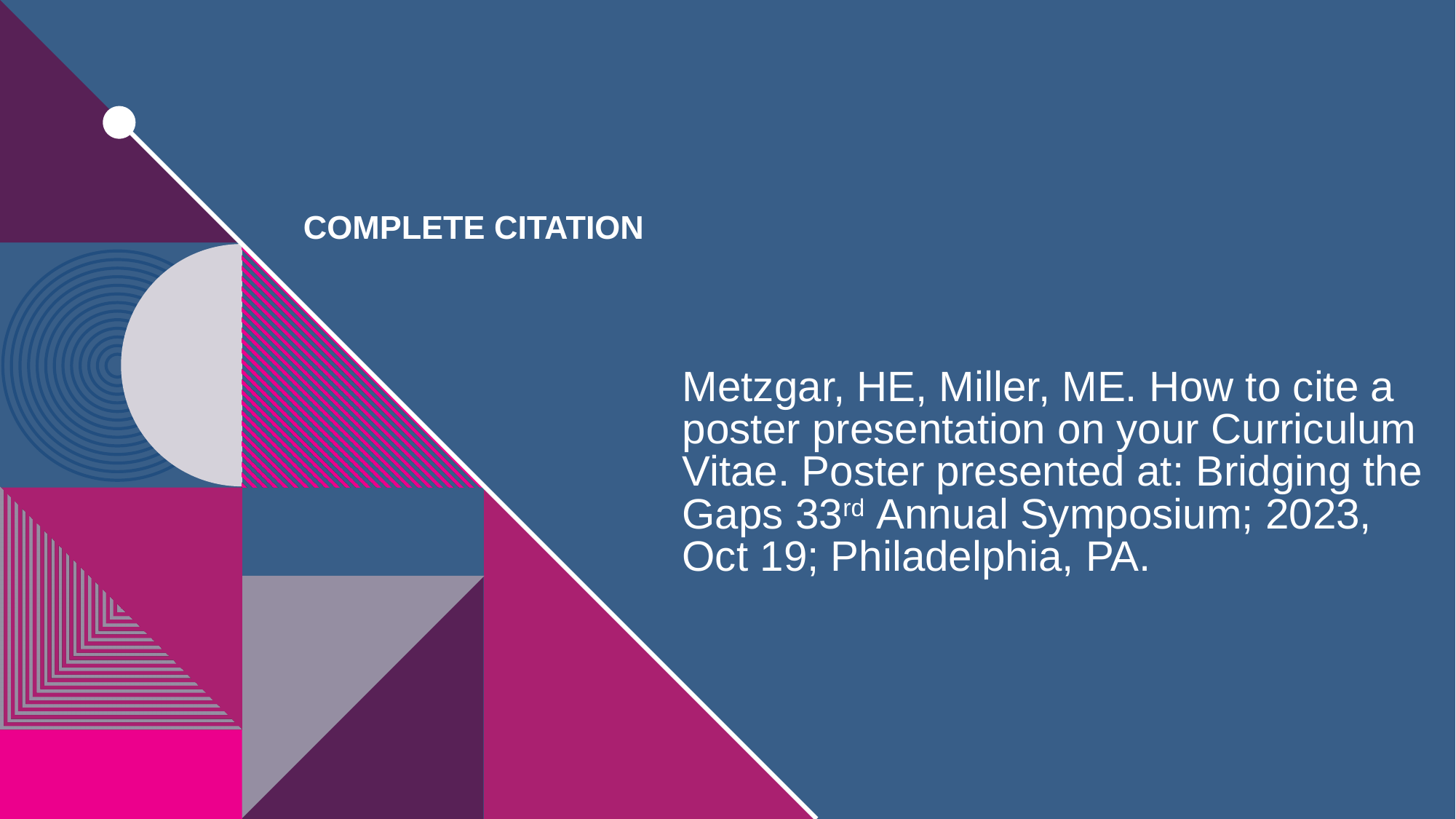

# Complete citation
Metzgar, HE, Miller, ME. How to cite a poster presentation on your Curriculum Vitae. Poster presented at: Bridging the Gaps 33rd Annual Symposium; 2023, Oct 19; Philadelphia, PA.